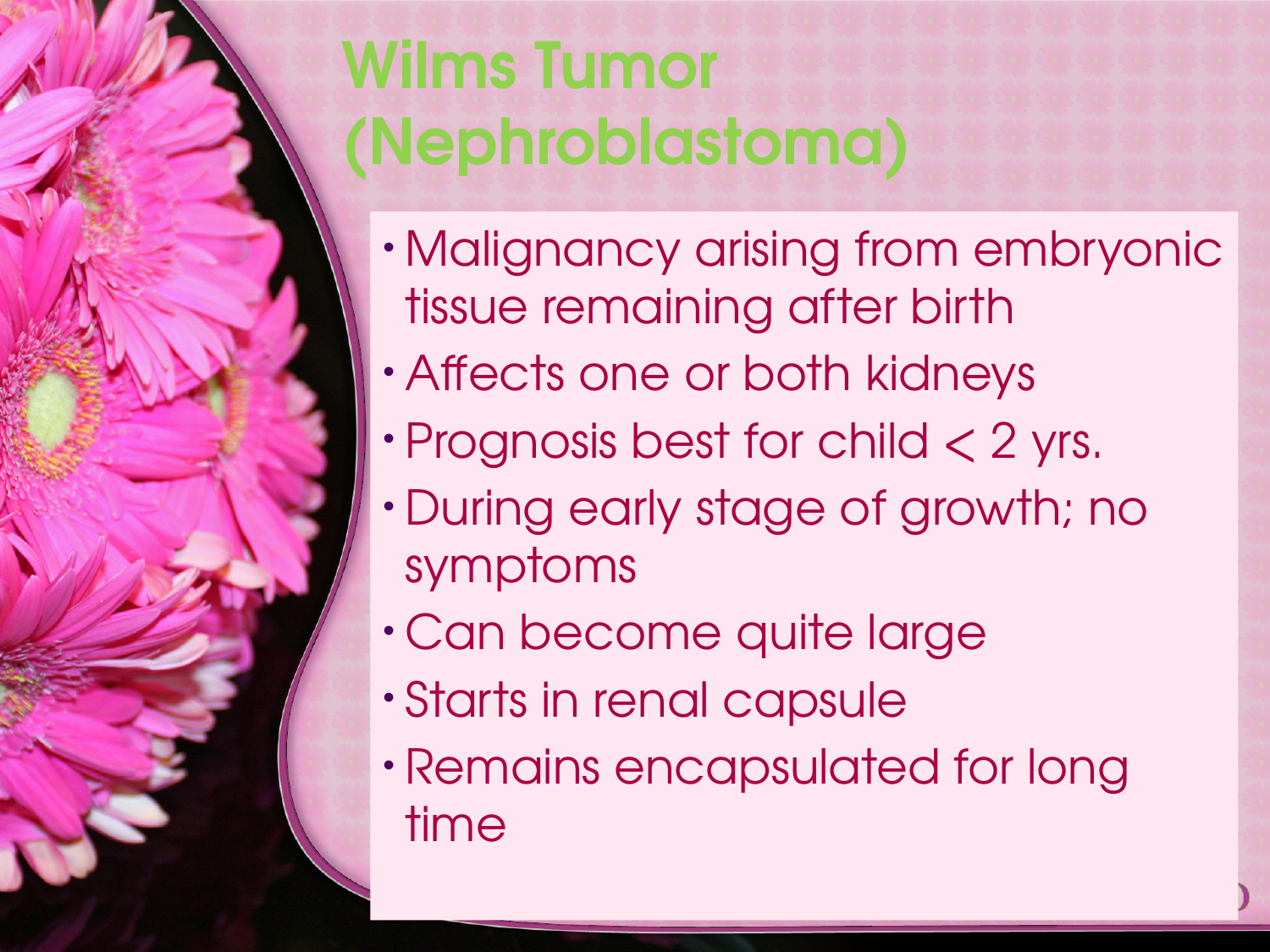

# Wilms Tumor (Nephroblastoma)
Malignancy arising from embryonic tissue remaining after birth
Affects one or both kidneys
Prognosis best for child < 2 yrs.
During early stage of growth; no symptoms
Can become quite large
Starts in renal capsule
Remains encapsulated for long time